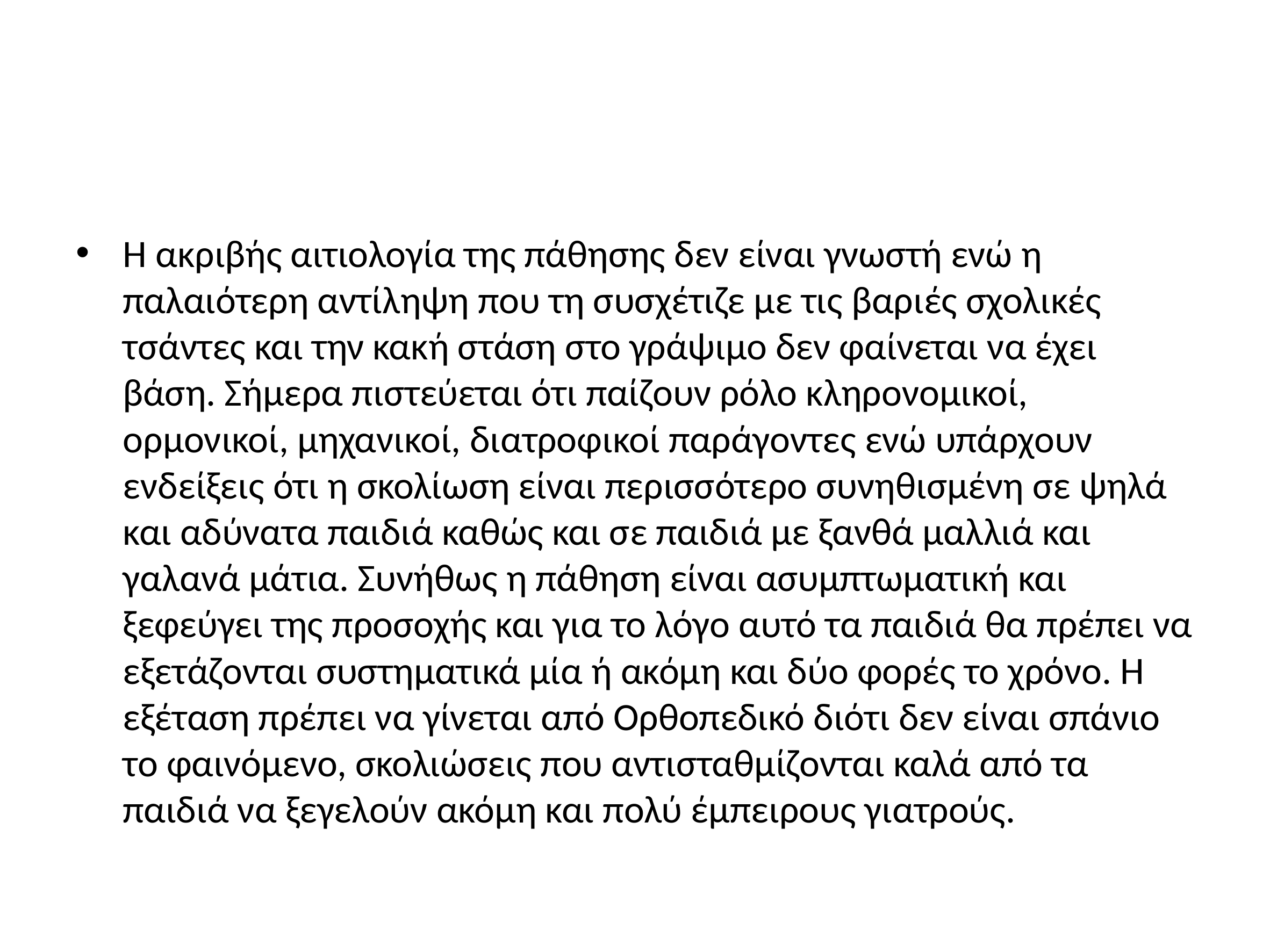

#
Η ακριβής αιτιολογία της πάθησης δεν είναι γνωστή ενώ η παλαιότερη αντίληψη που τη συσχέτιζε με τις βαριές σχολικές τσάντες και την κακή στάση στο γράψιμο δεν φαίνεται να έχει βάση. Σήμερα πιστεύεται ότι παίζουν ρόλο κληρονομικοί, ορμονικοί, μηχανικοί, διατροφικοί παράγοντες ενώ υπάρχουν ενδείξεις ότι η σκολίωση είναι περισσότερο συνηθισμένη σε ψηλά και αδύνατα παιδιά καθώς και σε παιδιά με ξανθά μαλλιά και γαλανά μάτια. Συνήθως η πάθηση είναι ασυμπτωματική και ξεφεύγει της προσοχής και για το λόγο αυτό τα παιδιά θα πρέπει να εξετάζονται συστηματικά μία ή ακόμη και δύο φορές το χρόνο. Η εξέταση πρέπει να γίνεται από Ορθοπεδικό διότι δεν είναι σπάνιο το φαινόμενο, σκολιώσεις που αντισταθμίζονται καλά από τα παιδιά να ξεγελούν ακόμη και πολύ έμπειρους γιατρούς.